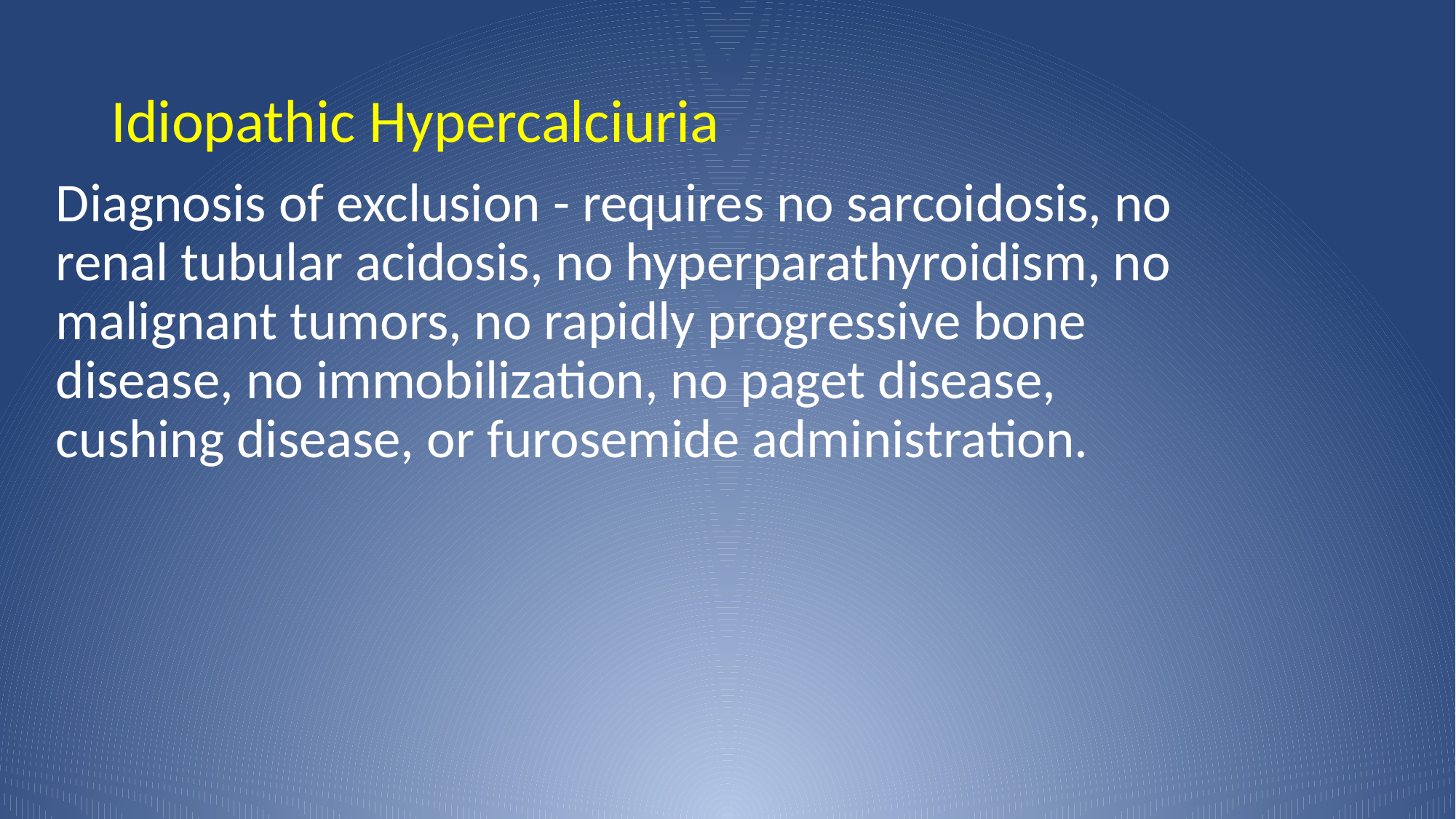

# Idiopathic Hypercalciuria
Diagnosis of exclusion - requires no sarcoidosis, no renal tubular acidosis, no hyperparathyroidism, no malignant tumors, no rapidly progressive bone disease, no immobilization, no paget disease, cushing disease, or furosemide administration.